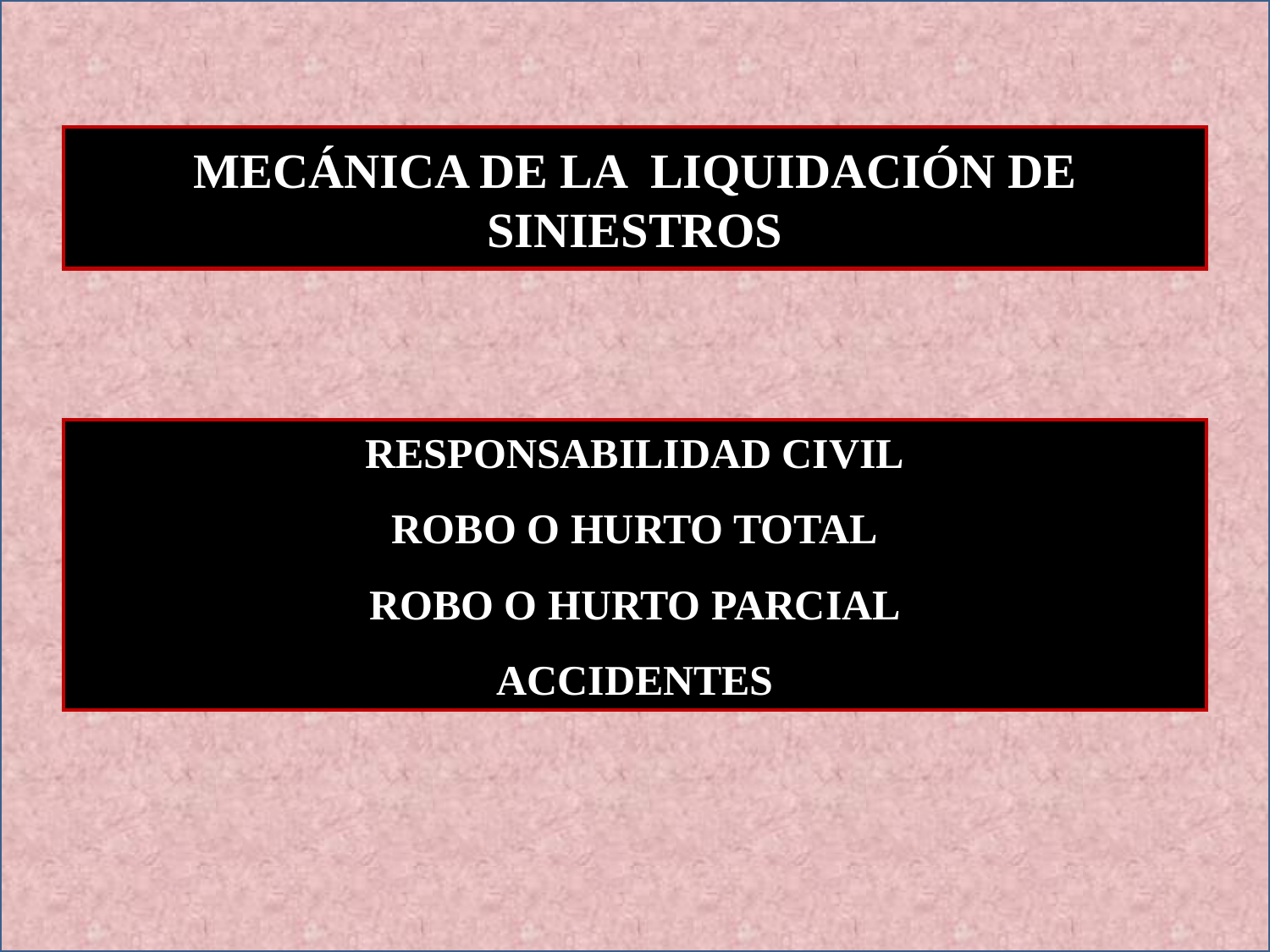

MECÁNICA DE LA  LIQUIDACIÓN DE SINIESTROS
RESPONSABILIDAD CIVIL
ROBO O HURTO TOTAL
ROBO O HURTO PARCIAL
ACCIDENTES